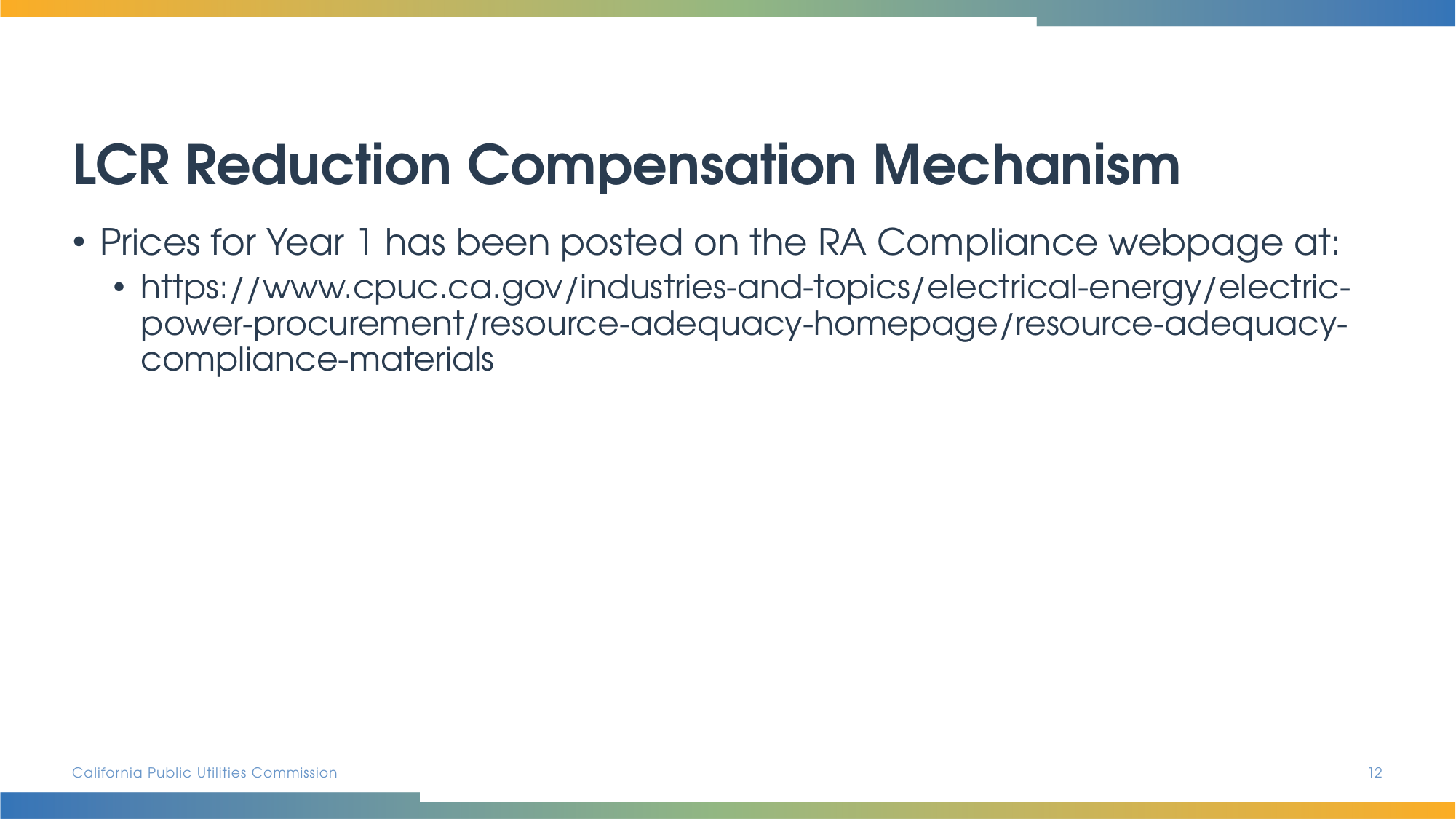

# LCR Reduction Compensation Mechanism
Prices for Year 1 has been posted on the RA Compliance webpage at:
https://www.cpuc.ca.gov/industries-and-topics/electrical-energy/electric-power-procurement/resource-adequacy-homepage/resource-adequacy-compliance-materials
12